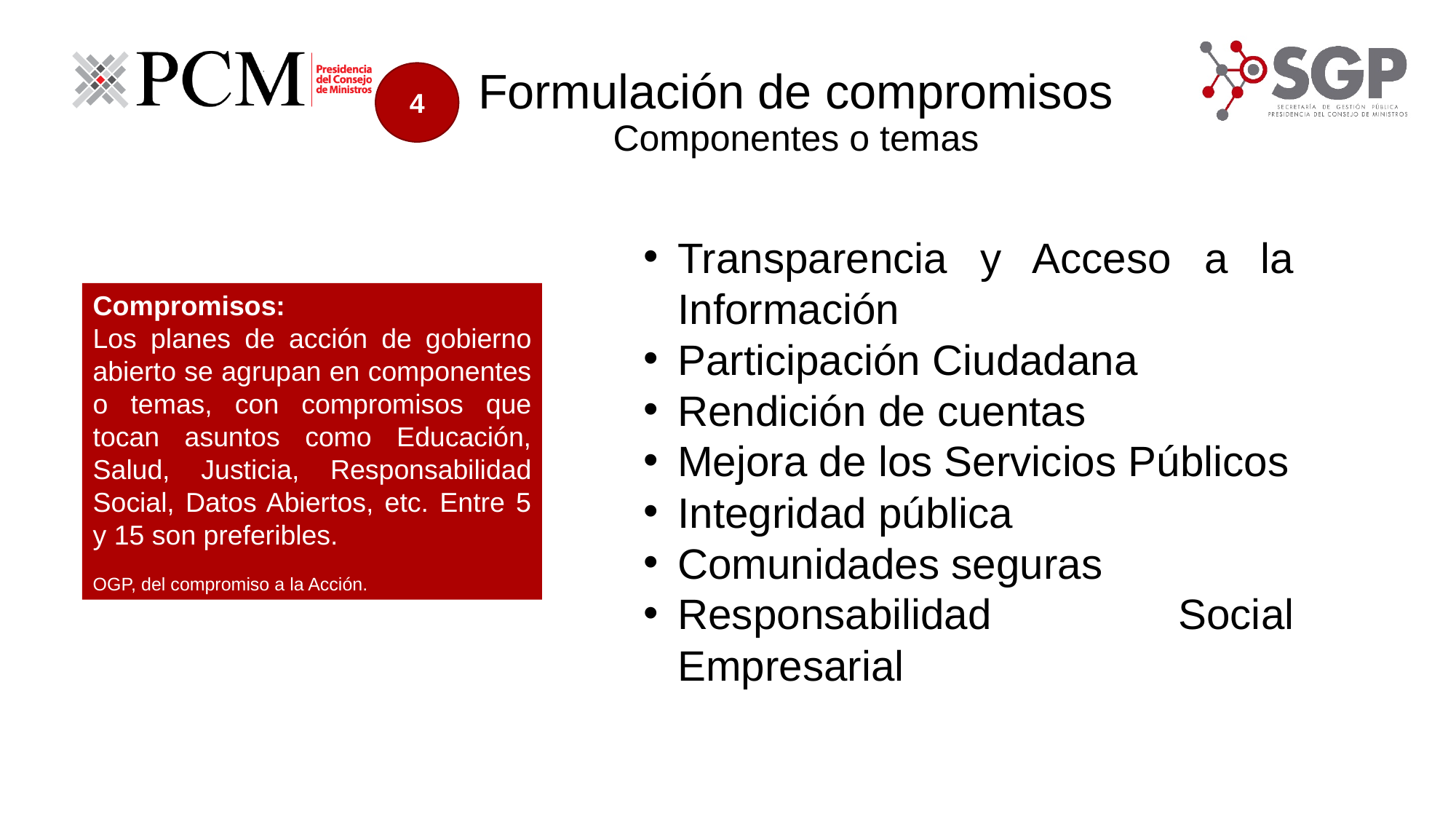

Formulación de compromisos
Componentes o temas
4
Transparencia y Acceso a la Información
Participación Ciudadana
Rendición de cuentas
Mejora de los Servicios Públicos
Integridad pública
Comunidades seguras
Responsabilidad Social Empresarial

Compromisos:
Los planes de acción de gobierno abierto se agrupan en componentes o temas, con compromisos que tocan asuntos como Educación, Salud, Justicia, Responsabilidad Social, Datos Abiertos, etc. Entre 5 y 15 son preferibles.

OGP, del compromiso a la Acción.